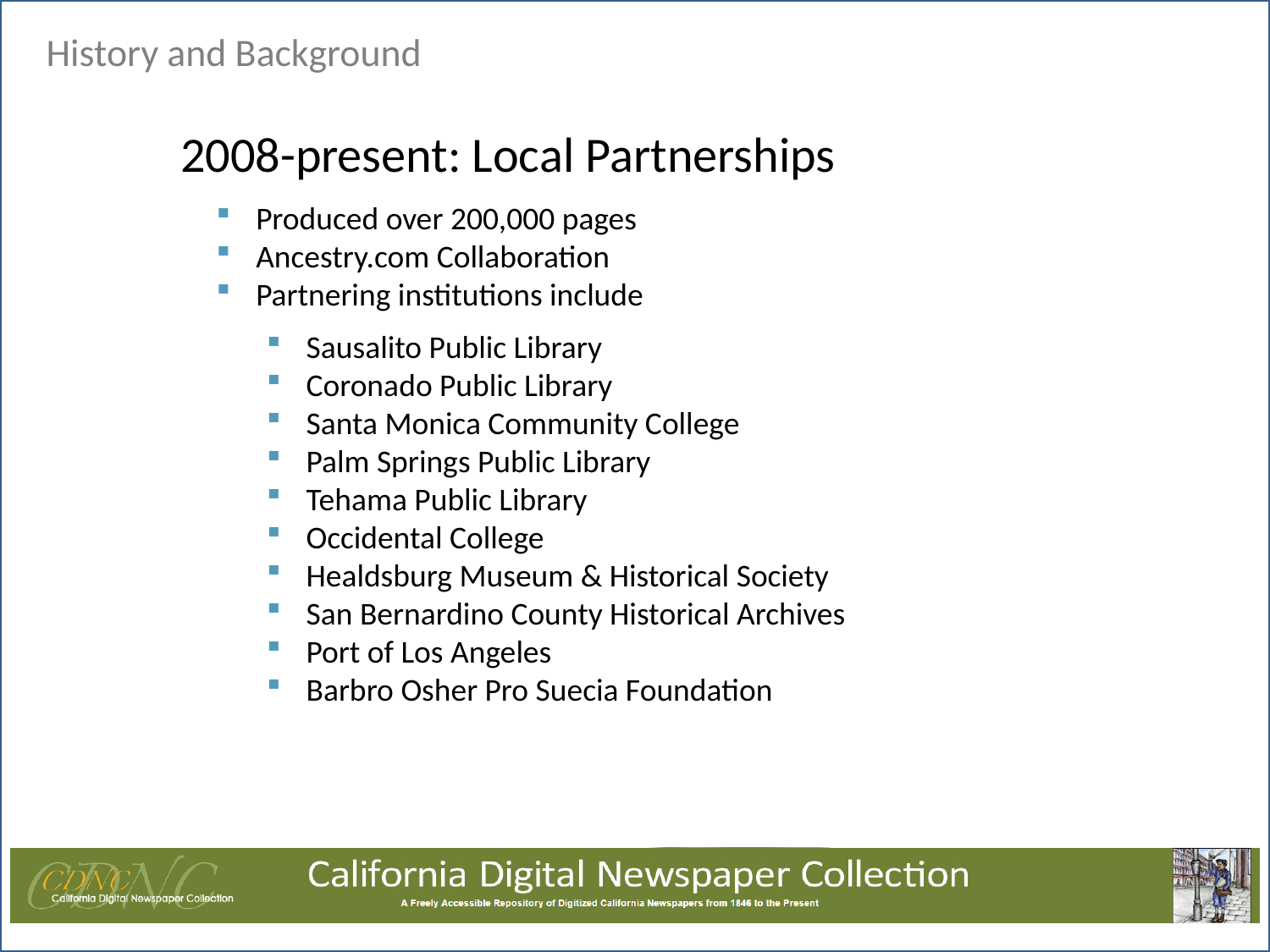

History and Background
	2008-present: Local Partnerships
Produced over 200,000 pages
Ancestry.com Collaboration
Partnering institutions include
Sausalito Public Library
Coronado Public Library
Santa Monica Community College
Palm Springs Public Library
Tehama Public Library
Occidental College
Healdsburg Museum & Historical Society
San Bernardino County Historical Archives
Port of Los Angeles
Barbro Osher Pro Suecia Foundation